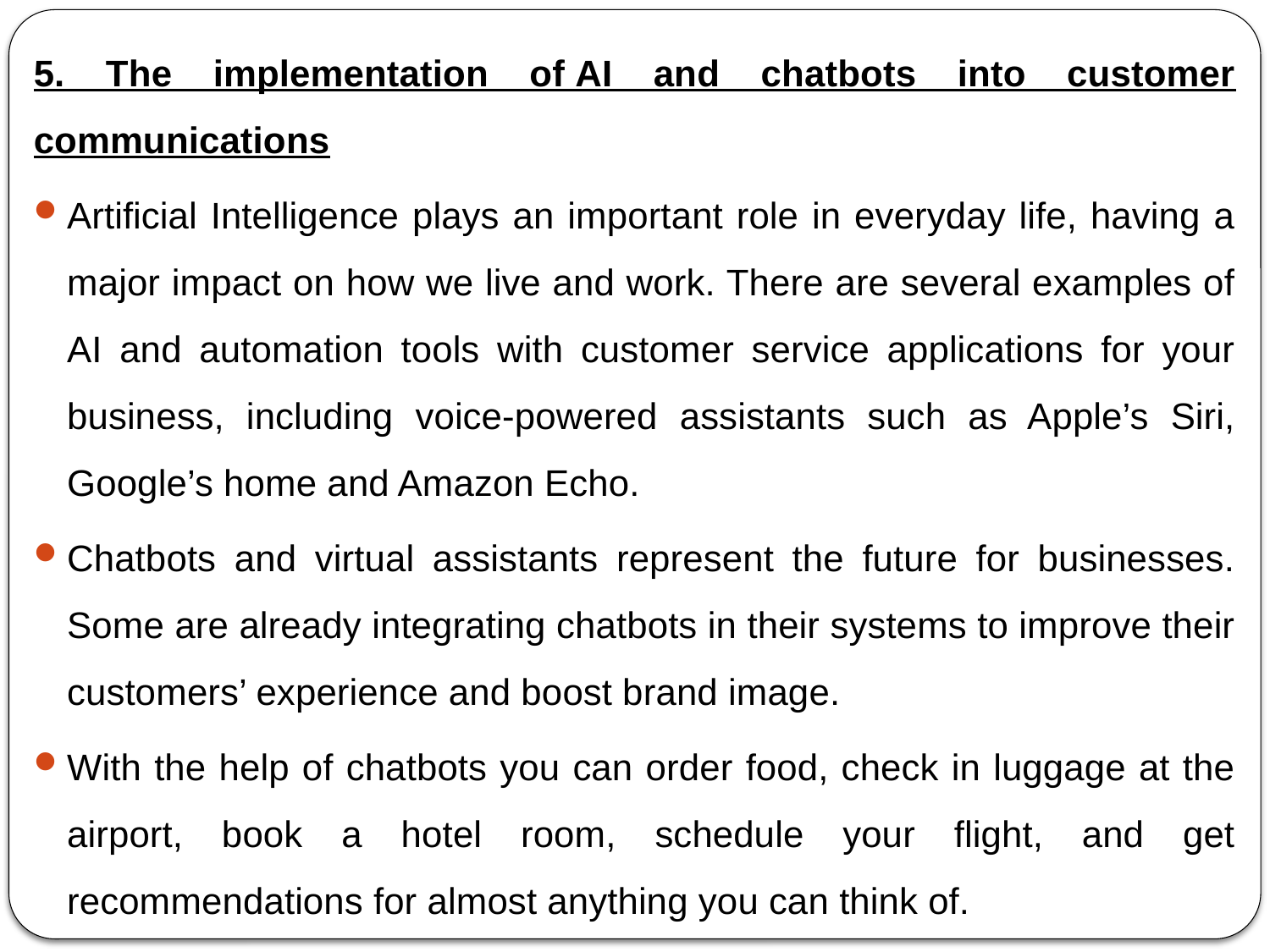

5. The implementation of AI and chatbots into customer communications
Artificial Intelligence plays an important role in everyday life, having a major impact on how we live and work. There are several examples of AI and automation tools with customer service applications for your business, including voice-powered assistants such as Apple’s Siri, Google’s home and Amazon Echo.
Chatbots and virtual assistants represent the future for businesses. Some are already integrating chatbots in their systems to improve their customers’ experience and boost brand image.
With the help of chatbots you can order food, check in luggage at the airport, book a hotel room, schedule your flight, and get recommendations for almost anything you can think of.